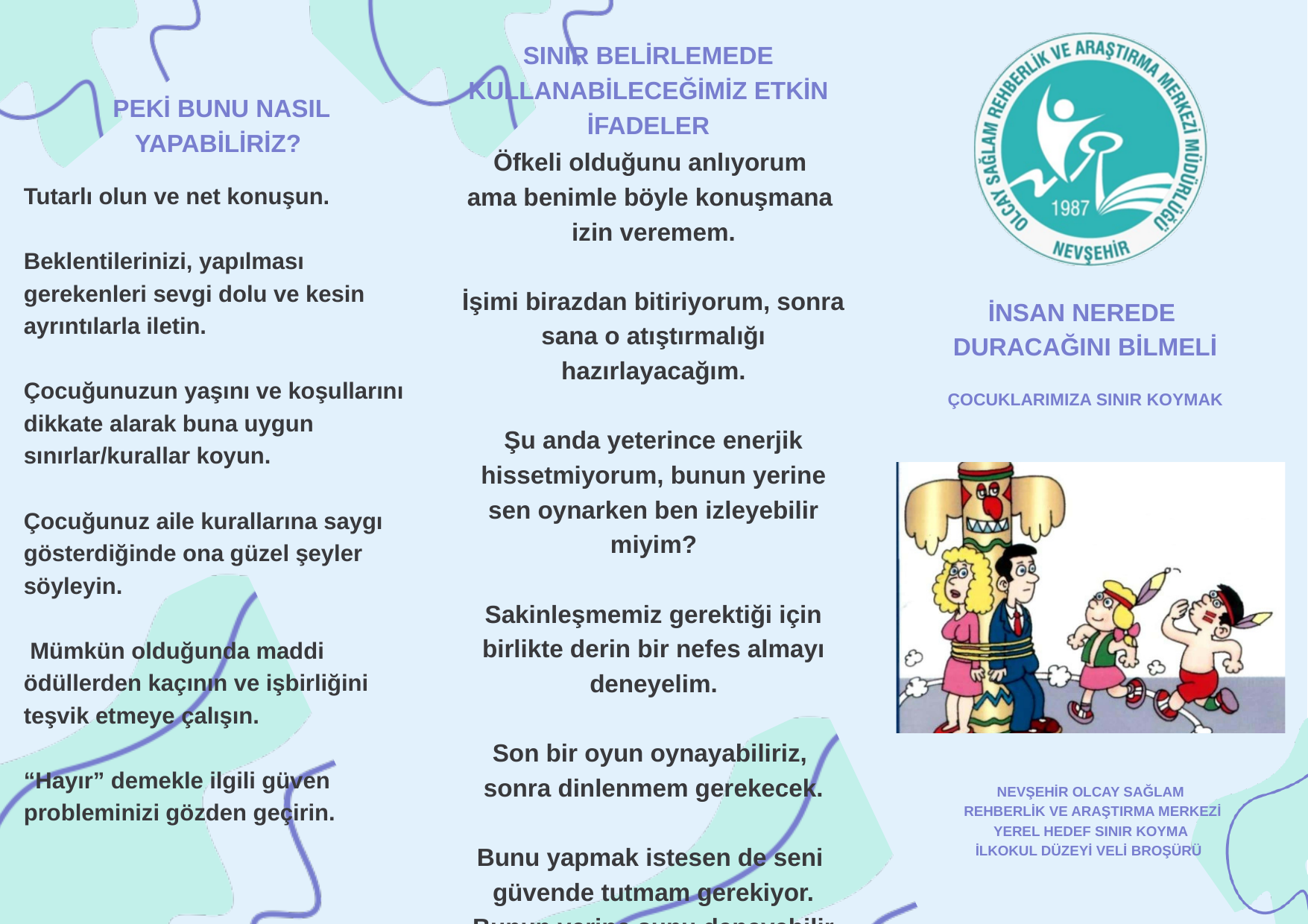

SINIR BELİRLEMEDE KULLANABİLECEĞİMİZ ETKİN İFADELER
 PEKİ BUNU NASIL YAPABİLİRİZ?
Öfkeli olduğunu anlıyorum
ama benimle böyle konuşmana
izin veremem.

İşimi birazdan bitiriyorum, sonra sana o atıştırmalığı hazırlayacağım.

Şu anda yeterince enerjik hissetmiyorum, bunun yerine sen oynarken ben izleyebilir miyim?

Sakinleşmemiz gerektiği için birlikte derin bir nefes almayı deneyelim.

Son bir oyun oynayabiliriz,
sonra dinlenmem gerekecek.

Bunu yapmak istesen de seni
güvende tutmam gerekiyor. Bunun yerine şunu deneyebilir miyiz?
Tutarlı olun ve net konuşun.

Beklentilerinizi, yapılması gerekenleri sevgi dolu ve kesin ayrıntılarla iletin.

Çocuğunuzun yaşını ve koşullarını dikkate alarak buna uygun
sınırlar/kurallar koyun.

Çocuğunuz aile kurallarına saygı gösterdiğinde ona güzel şeyler söyleyin.

 Mümkün olduğunda maddi ödüllerden kaçının ve işbirliğini teşvik etmeye çalışın.

“Hayır” demekle ilgili güven probleminizi gözden geçirin.
İNSAN NEREDE
DURACAĞINI BİLMELİ

ÇOCUKLARIMIZA SINIR KOYMAK

NEVŞEHİR OLCAY SAĞLAM
REHBERLİK VE ARAŞTIRMA MERKEZİ
YEREL HEDEF SINIR KOYMA
İLKOKUL DÜZEYİ VELİ BROŞÜRÜ